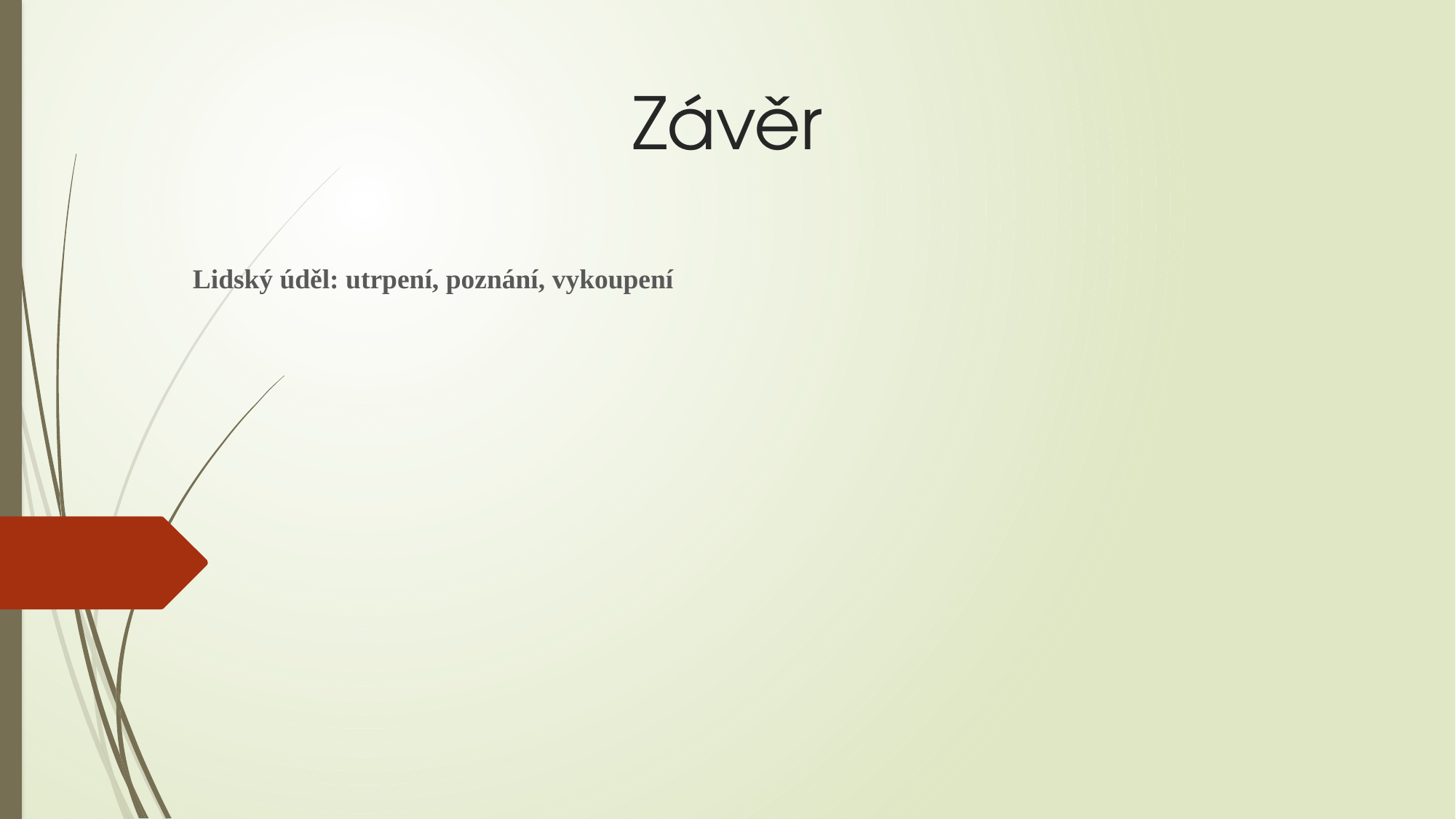

# Závěr
Lidský úděl: utrpení, poznání, vykoupení